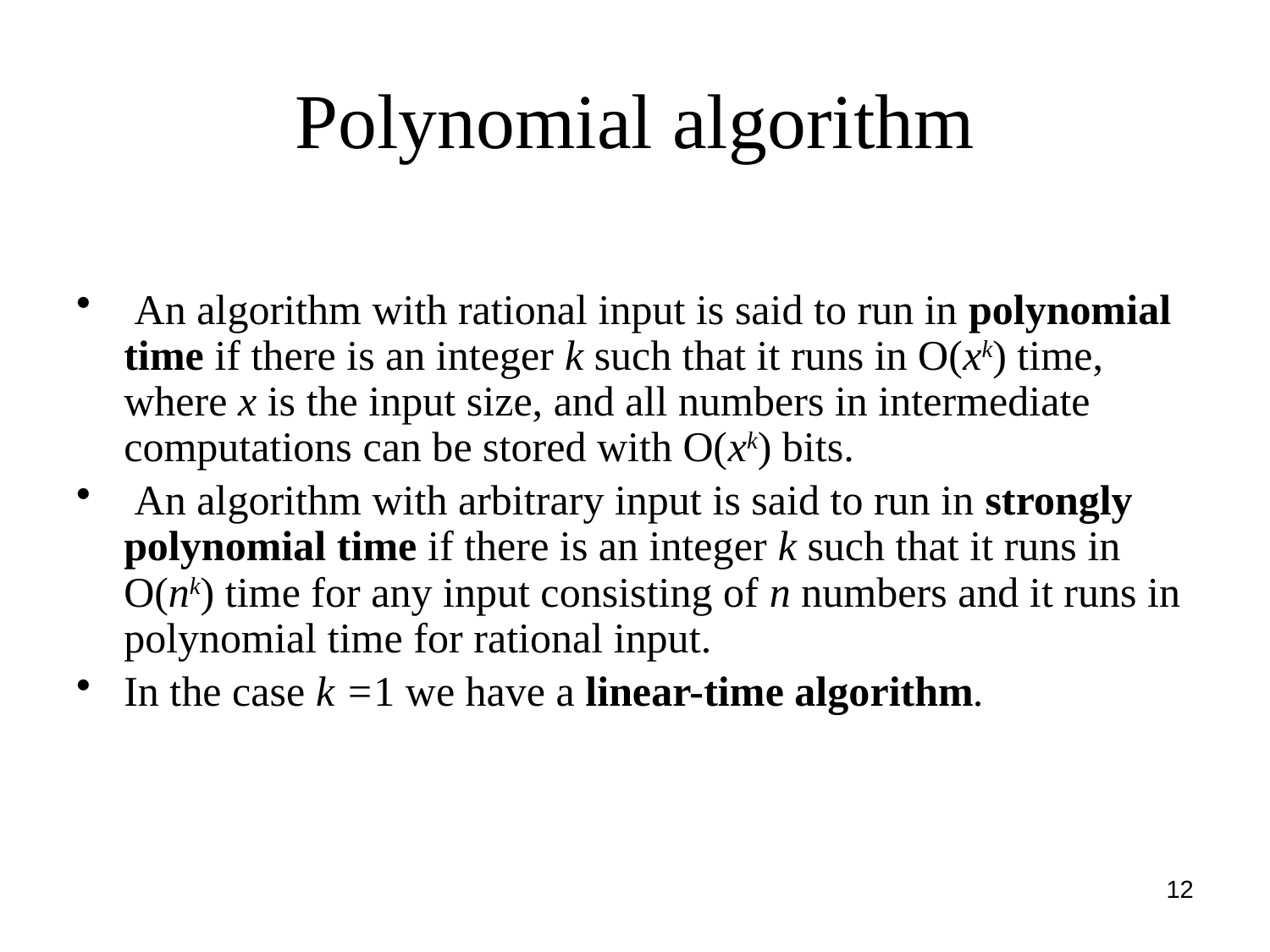

# Polynomial algorithm

 An algorithm with rational input is said to run in polynomial time if there is an integer k such that it runs in O(xk) time,  where x is the input size, and all numbers in intermediate computations can be stored with O(xk) bits.
 An algorithm with arbitrary input is said to run in strongly polynomial time if there is an integer k such that it runs in O(nk) time for any input consisting of n numbers and it runs in polynomial time for rational input.
In the case k =1 we have a linear-time algorithm.
12